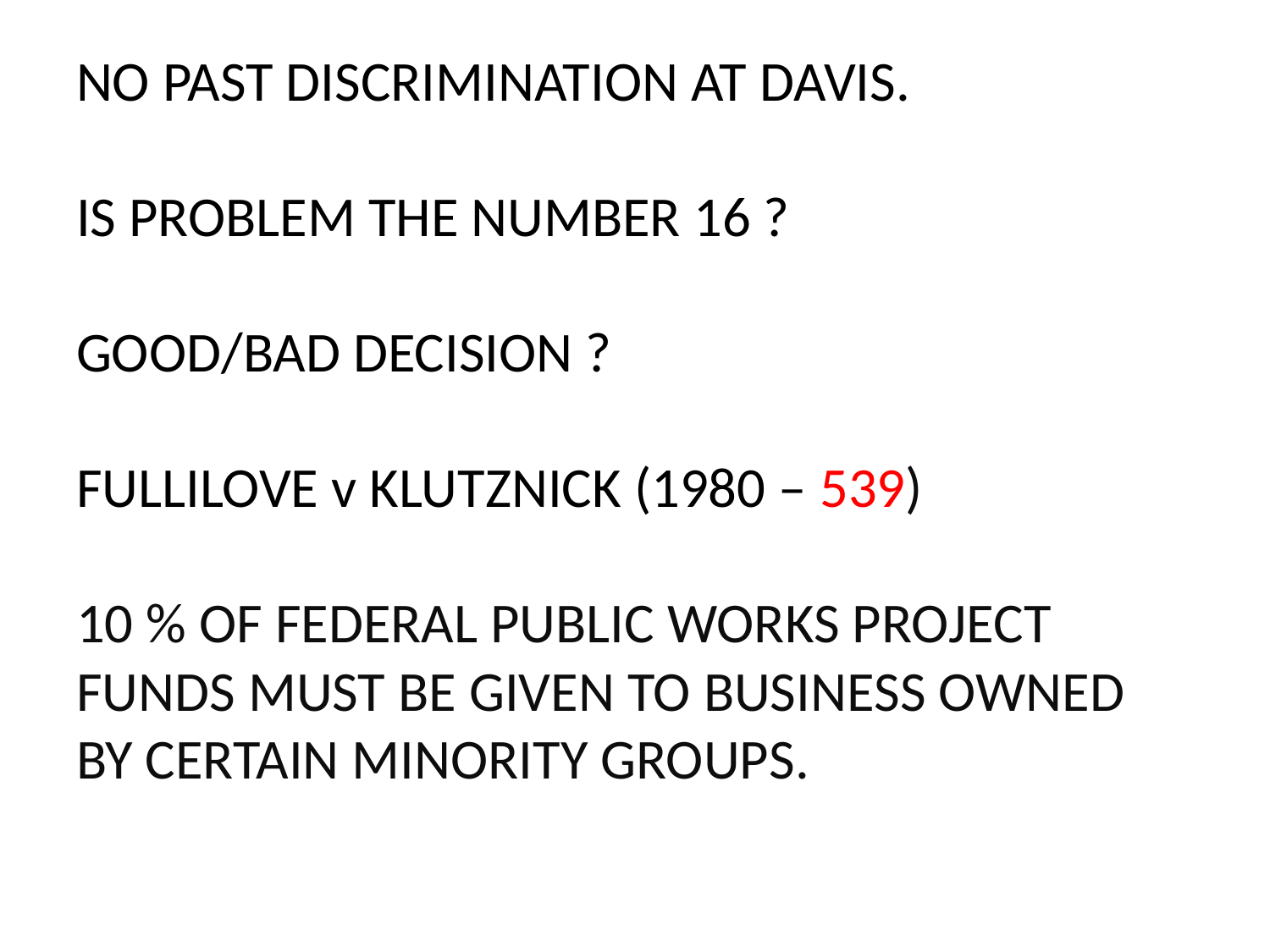

# NO PAST DISCRIMINATION AT DAVIS. IS PROBLEM THE NUMBER 16 ? GOOD/BAD DECISION ? FULLILOVE v KLUTZNICK (1980 – 539) 10 % OF FEDERAL PUBLIC WORKS PROJECT FUNDS MUST BE GIVEN TO BUSINESS OWNED BY CERTAIN MINORITY GROUPS.